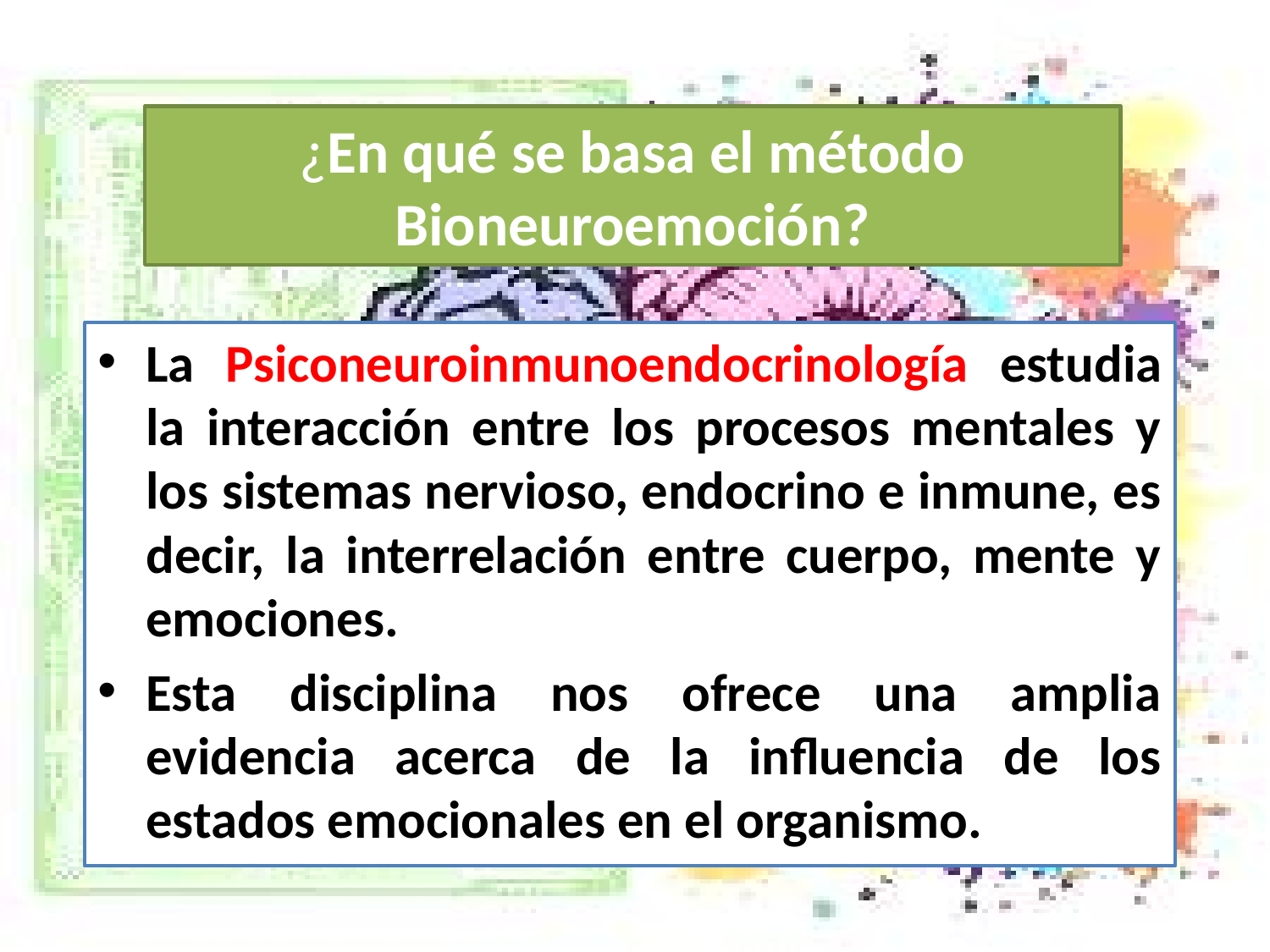

# ¿En qué se basa el método Bioneuroemoción?
La Psiconeuroinmunoendocrinología estudia la interacción entre los procesos mentales y los sistemas nervioso, endocrino e inmune, es decir, la interrelación entre cuerpo, mente y emociones.
Esta disciplina nos ofrece una amplia evidencia acerca de la influencia de los estados emocionales en el organismo.